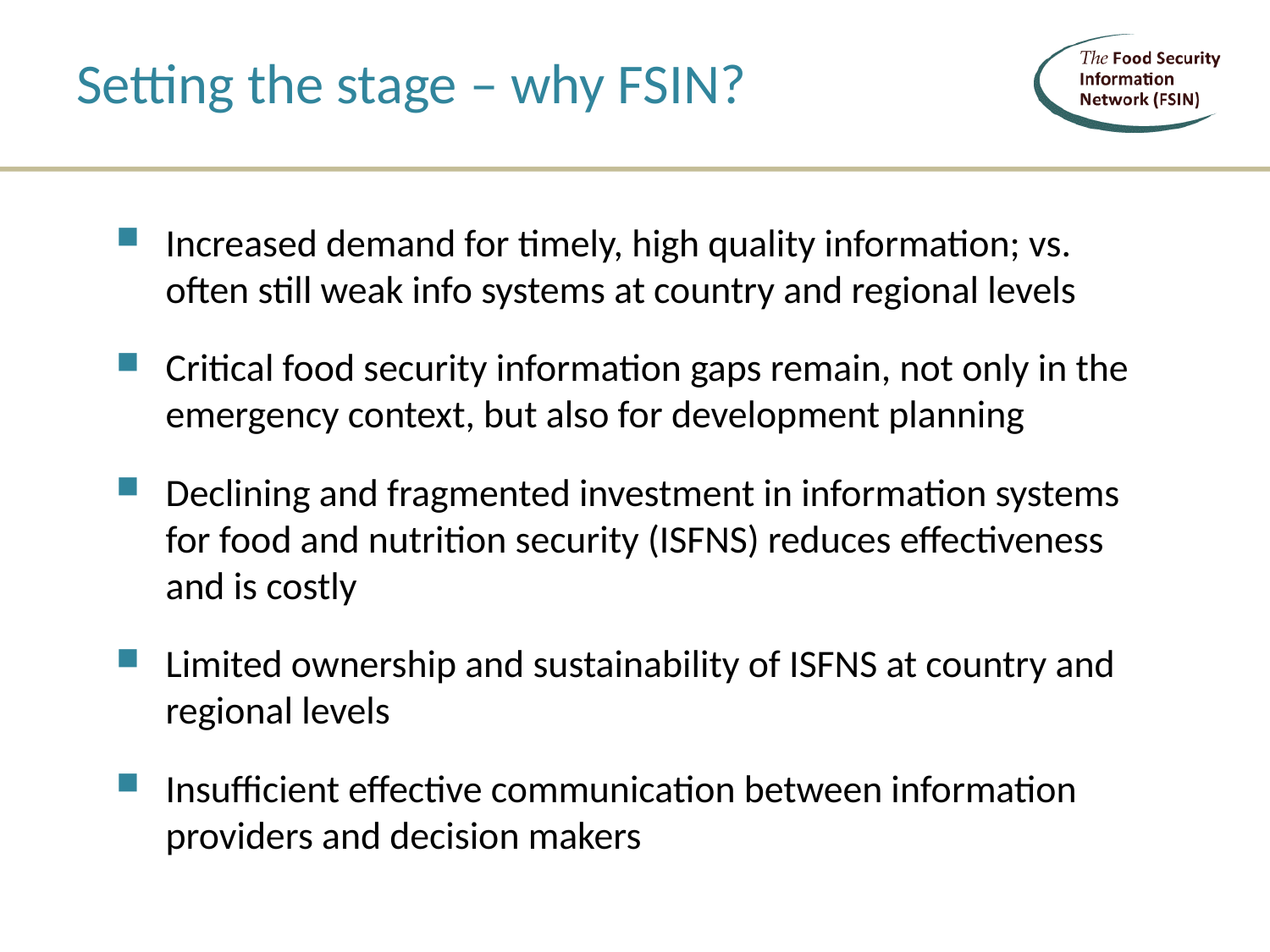

# Setting the stage – why FSIN?
Increased demand for timely, high quality information; vs. often still weak info systems at country and regional levels
Critical food security information gaps remain, not only in the emergency context, but also for development planning
Declining and fragmented investment in information systems for food and nutrition security (ISFNS) reduces effectiveness and is costly
Limited ownership and sustainability of ISFNS at country and regional levels
Insufficient effective communication between information providers and decision makers